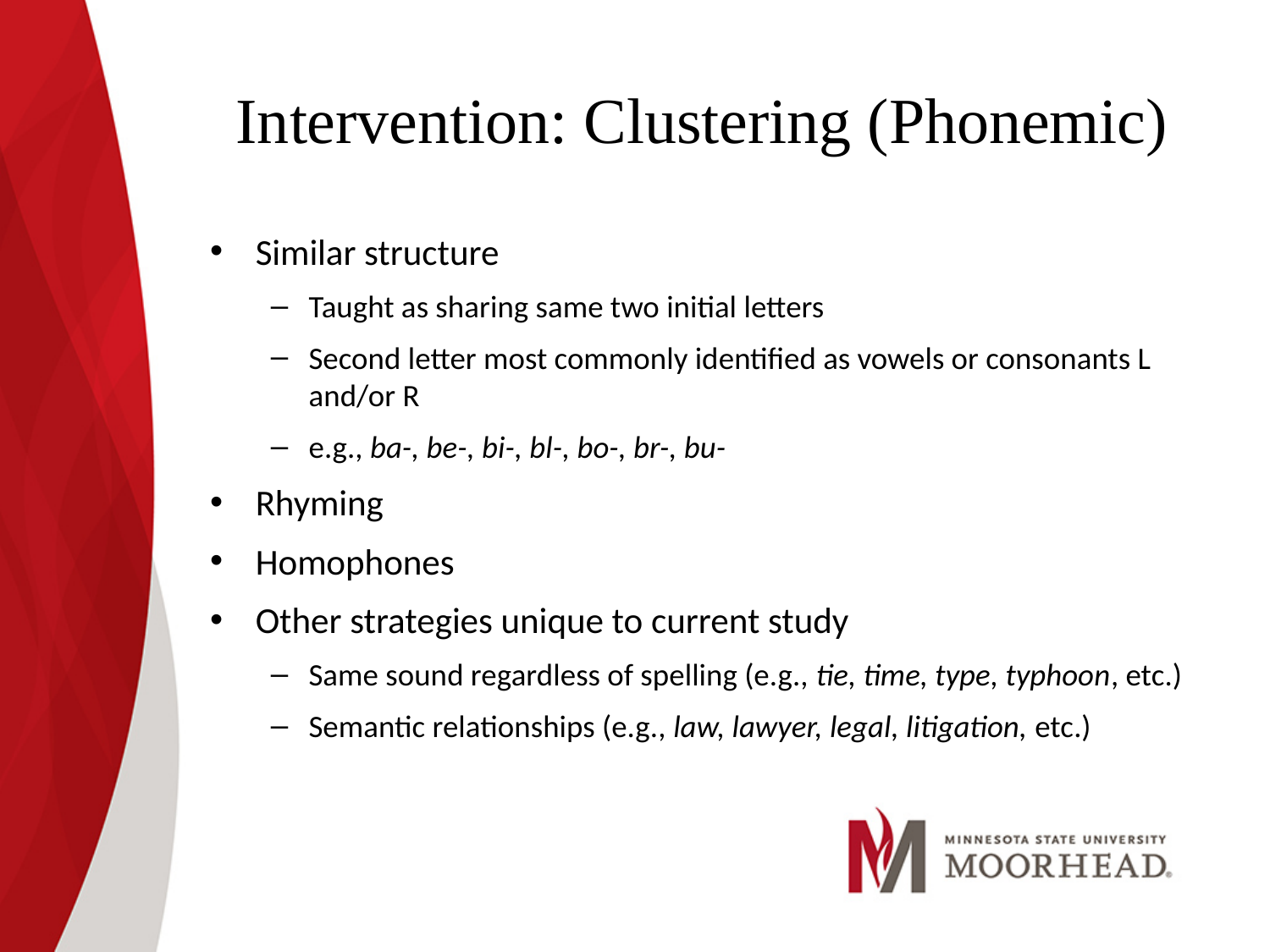

# Intervention: Clustering (Phonemic)
Similar structure
Taught as sharing same two initial letters
Second letter most commonly identified as vowels or consonants L and/or R
e.g., ba-, be-, bi-, bl-, bo-, br-, bu-
Rhyming
Homophones
Other strategies unique to current study
Same sound regardless of spelling (e.g., tie, time, type, typhoon, etc.)
Semantic relationships (e.g., law, lawyer, legal, litigation, etc.)